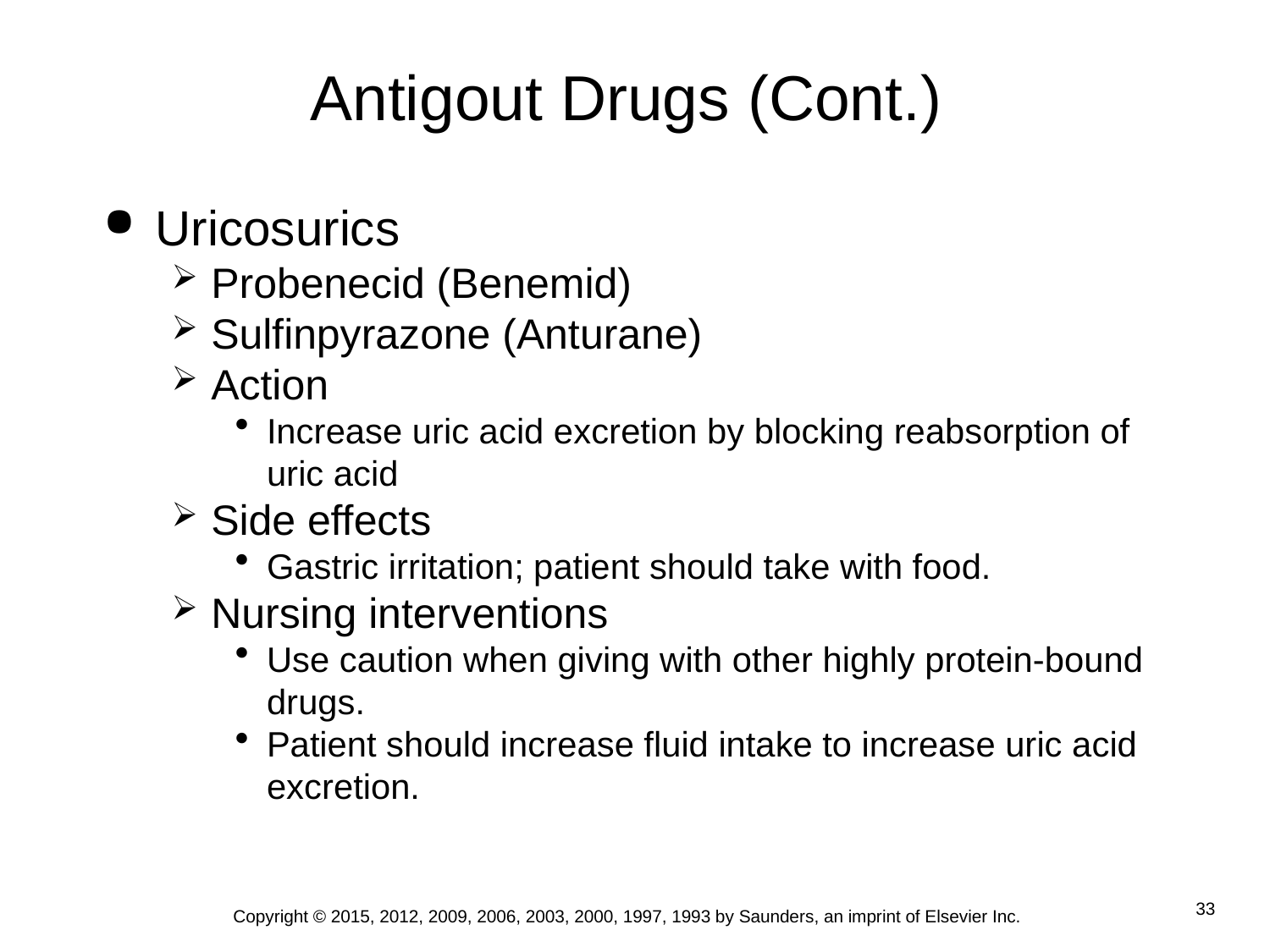

# Antigout Drugs (Cont.)
Uricosurics
Probenecid (Benemid)
Sulfinpyrazone (Anturane)
Action
Increase uric acid excretion by blocking reabsorption of uric acid
Side effects
Gastric irritation; patient should take with food.
Nursing interventions
Use caution when giving with other highly protein-bound drugs.
Patient should increase fluid intake to increase uric acid excretion.
Copyright © 2015, 2012, 2009, 2006, 2003, 2000, 1997, 1993 by Saunders, an imprint of Elsevier Inc.